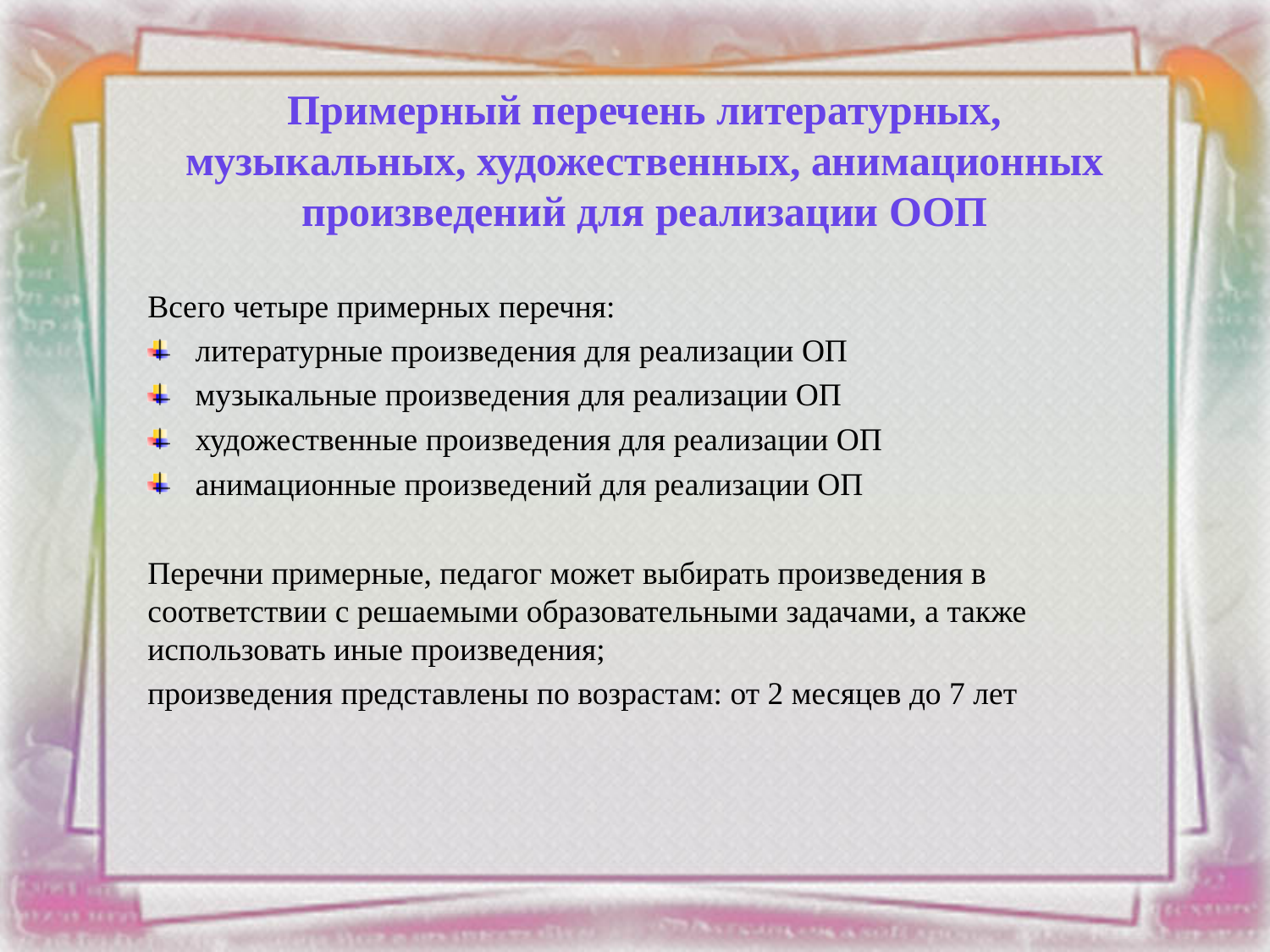

Примерный перечень литературных, музыкальных, художественных, анимационных произведений для реализации ООП

Всего четыре примерных перечня:
литературные произведения для реализации ОП
музыкальные произведения для реализации ОП
художественные произведения для реализации ОП
анимационные произведений для реализации ОП

Перечни примерные, педагог может выбирать произведения в соответствии с решаемыми образовательными задачами, а также использовать иные произведения;
произведения представлены по возрастам: от 2 месяцев до 7 лет